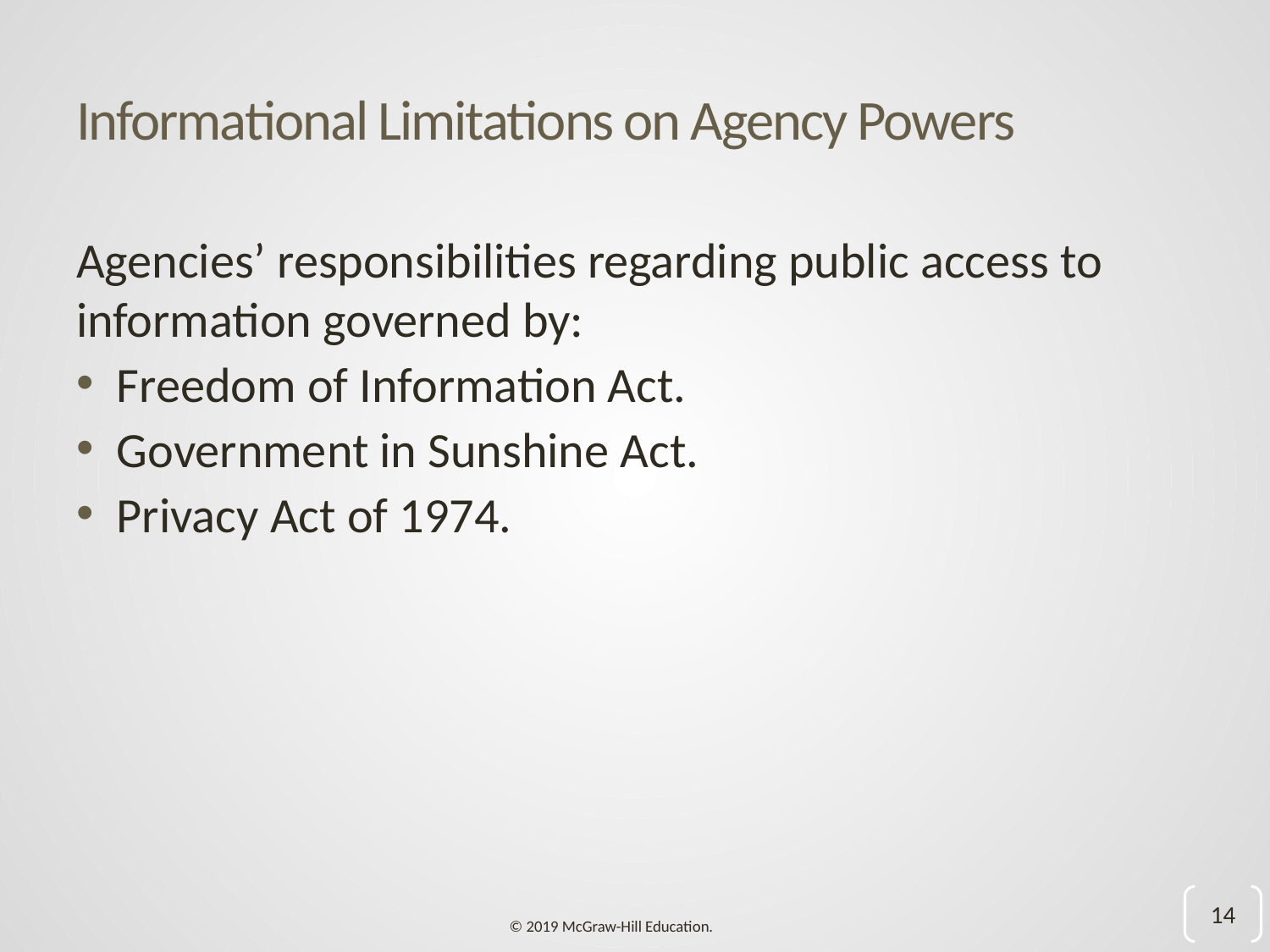

# Informational Limitations on Agency Powers
Agencies’ responsibilities regarding public access to information governed by:
Freedom of Information Act.
Government in Sunshine Act.
Privacy Act of 1974.
14